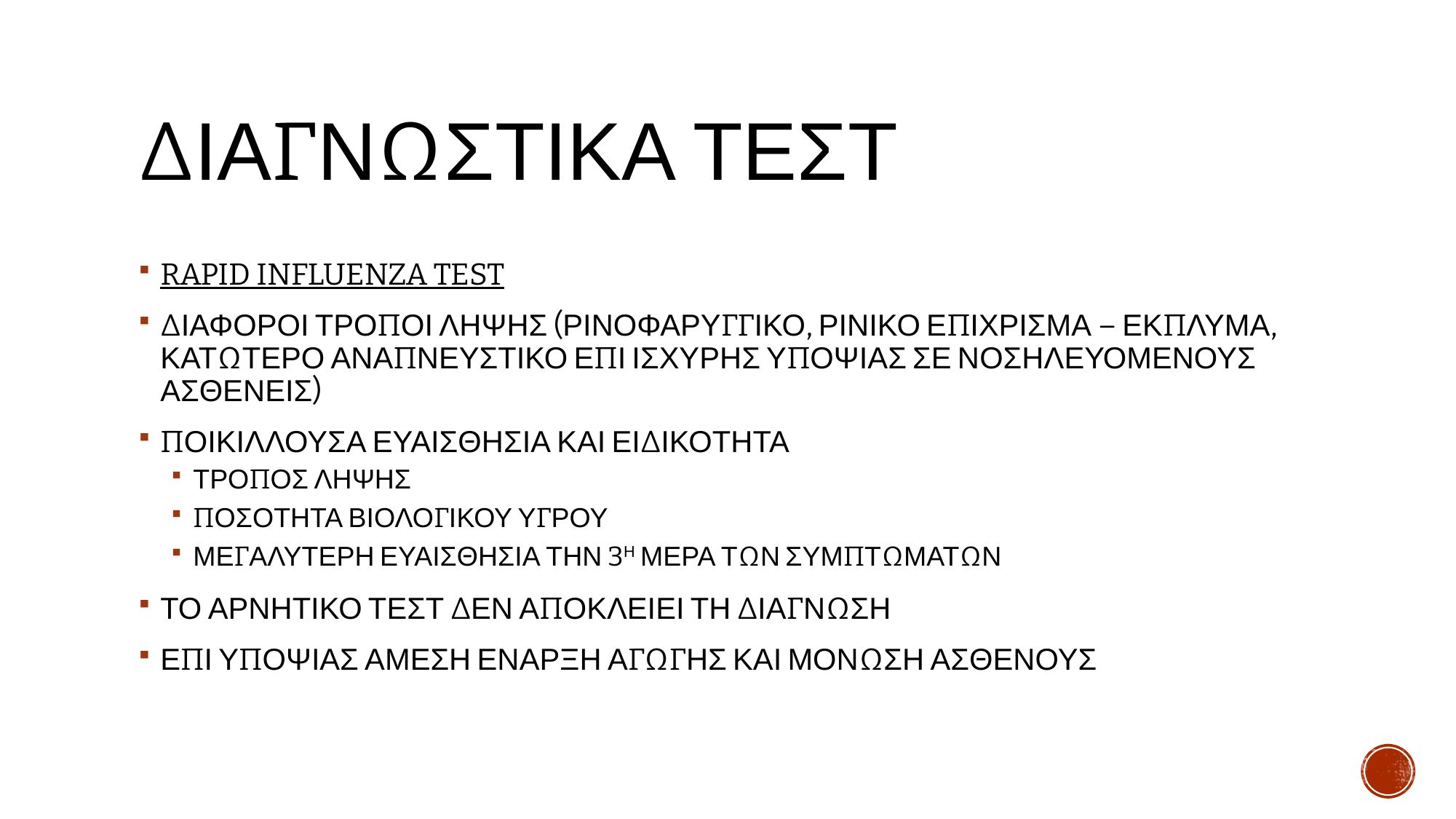

# ΔΙΑΓΝΩΣΤΙΚΑ ΤΕΣΤ
RAPID INFLUENZA TEST
ΔΙΑΦΟΡΟΙ ΤΡΟΠΟΙ ΛΗΨΗΣ (ΡΙΝΟΦΑΡΥΓΓΙΚΟ, ΡΙΝΙΚΟ ΕΠΙΧΡΙΣΜΑ – ΕΚΠΛΥΜΑ, ΚΑΤΩΤΕΡΟ ΑΝΑΠΝΕΥΣΤΙΚΟ ΕΠΙ ΙΣΧΥΡΗΣ ΥΠΟΨΙΑΣ ΣΕ ΝΟΣΗΛΕΥΟΜΕΝΟΥΣ ΑΣΘΕΝΕΙΣ)
ΠΟΙΚΙΛΛΟΥΣΑ ΕΥΑΙΣΘΗΣΙΑ ΚΑΙ ΕΙΔΙΚΟΤΗΤΑ
ΤΡΟΠΟΣ ΛΗΨΗΣ
ΠΟΣΟΤΗΤΑ ΒΙΟΛΟΓΙΚΟΥ ΥΓΡΟΥ
ΜΕΓΑΛΥΤΕΡΗ ΕΥΑΙΣΘΗΣΙΑ ΤΗΝ 3Η ΜΕΡΑ ΤΩΝ ΣΥΜΠΤΩΜΑΤΩΝ
ΤΟ ΑΡΝΗΤΙΚΟ ΤΕΣΤ ΔΕΝ ΑΠΟΚΛΕΙΕΙ ΤΗ ΔΙΑΓΝΩΣΗ
ΕΠΙ ΥΠΟΨΙΑΣ ΑΜΕΣΗ ΕΝΑΡΞΗ ΑΓΩΓΗΣ ΚΑΙ ΜΟΝΩΣΗ ΑΣΘΕΝΟΥΣ